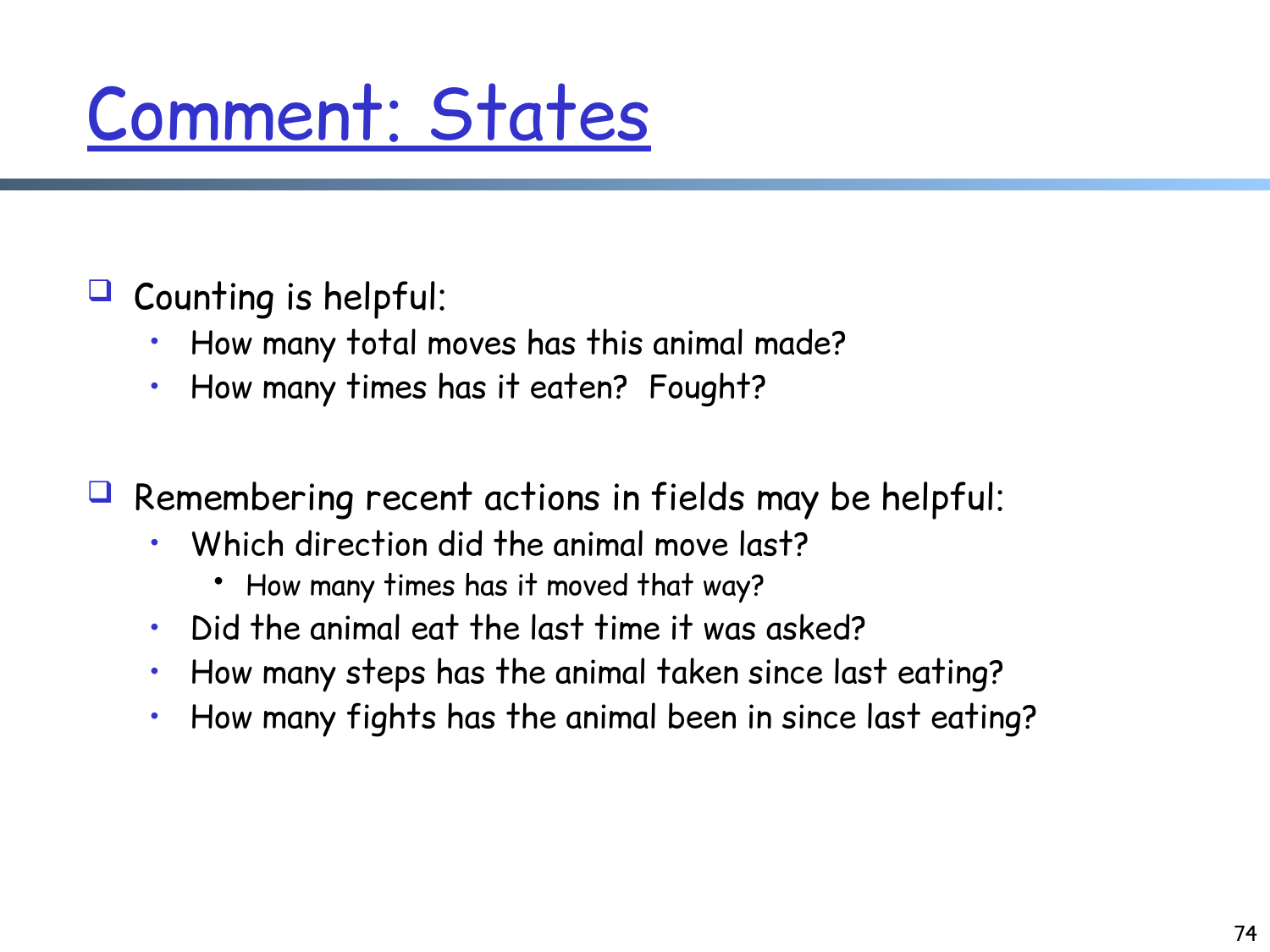

# Comment: States

Counting is helpful:
How many total moves has this animal made?
How many times has it eaten?  Fought?

Remembering recent actions in fields may be helpful:
Which direction did the animal move last?
How many times has it moved that way?
Did the animal eat the last time it was asked?
How many steps has the animal taken since last eating?
How many fights has the animal been in since last eating?
74